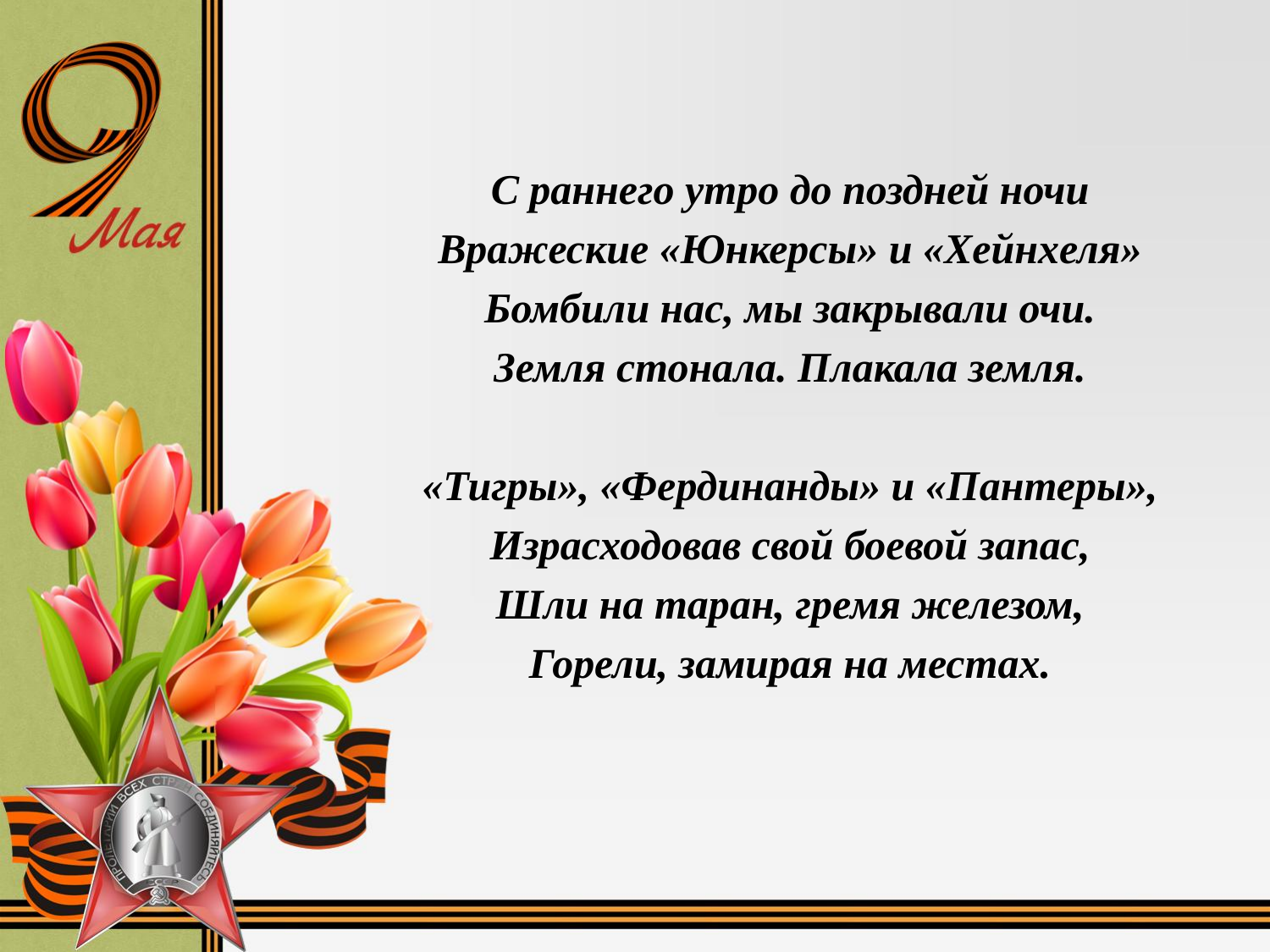

С раннего утро до поздней ночи
Вражеские «Юнкерсы» и «Хейнхеля»
Бомбили нас, мы закрывали очи.
Земля стонала. Плакала земля.

«Тигры», «Фердинанды» и «Пантеры»,
Израсходовав свой боевой запас,
Шли на таран, гремя железом,
Горели, замирая на местах.